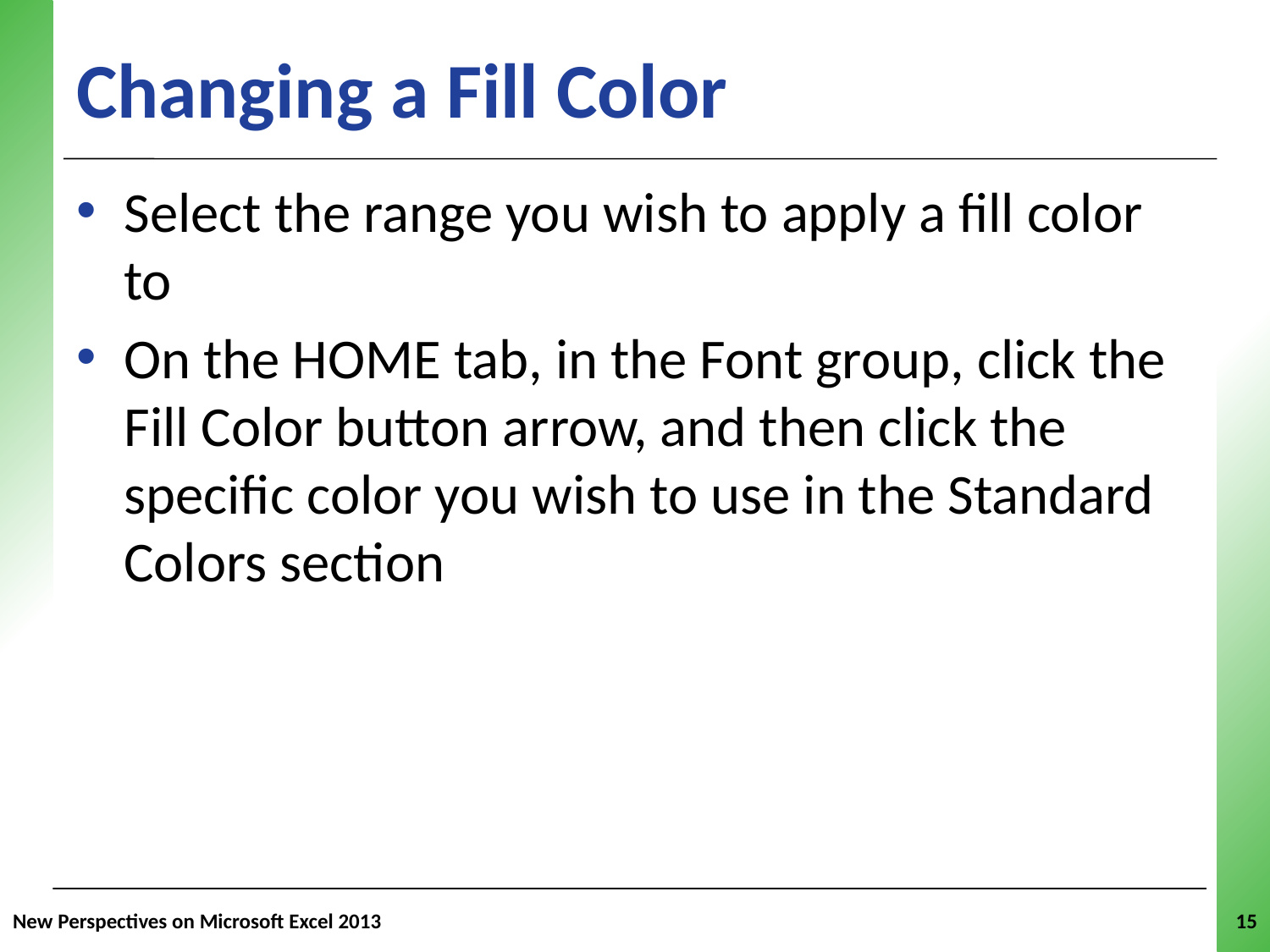

# Changing a Fill Color
Select the range you wish to apply a fill color to
On the HOME tab, in the Font group, click the Fill Color button arrow, and then click the specific color you wish to use in the Standard Colors section
New Perspectives on Microsoft Excel 2013
15